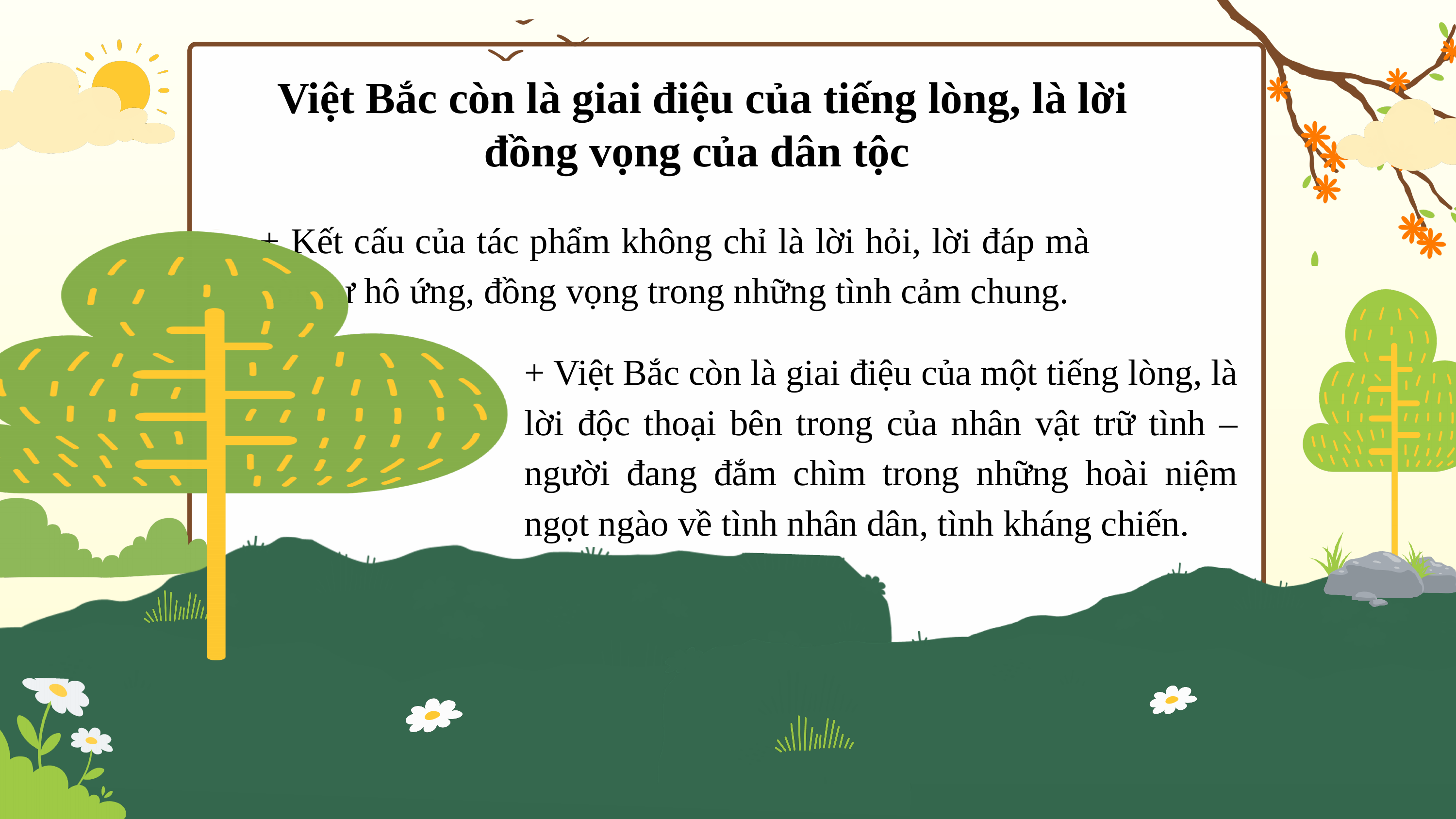

Việt Bắc còn là giai điệu của tiếng lòng, là lời đồng vọng của dân tộc

+ Kết cấu của tác phẩm không chỉ là lời hỏi, lời đáp mà còn sự hô ứng, đồng vọng trong những tình cảm chung.

+ Việt Bắc còn là giai điệu của một tiếng lòng, là lời độc thoại bên trong của nhân vật trữ tình – người đang đắm chìm trong những hoài niệm ngọt ngào về tình nhân dân, tình kháng chiến.